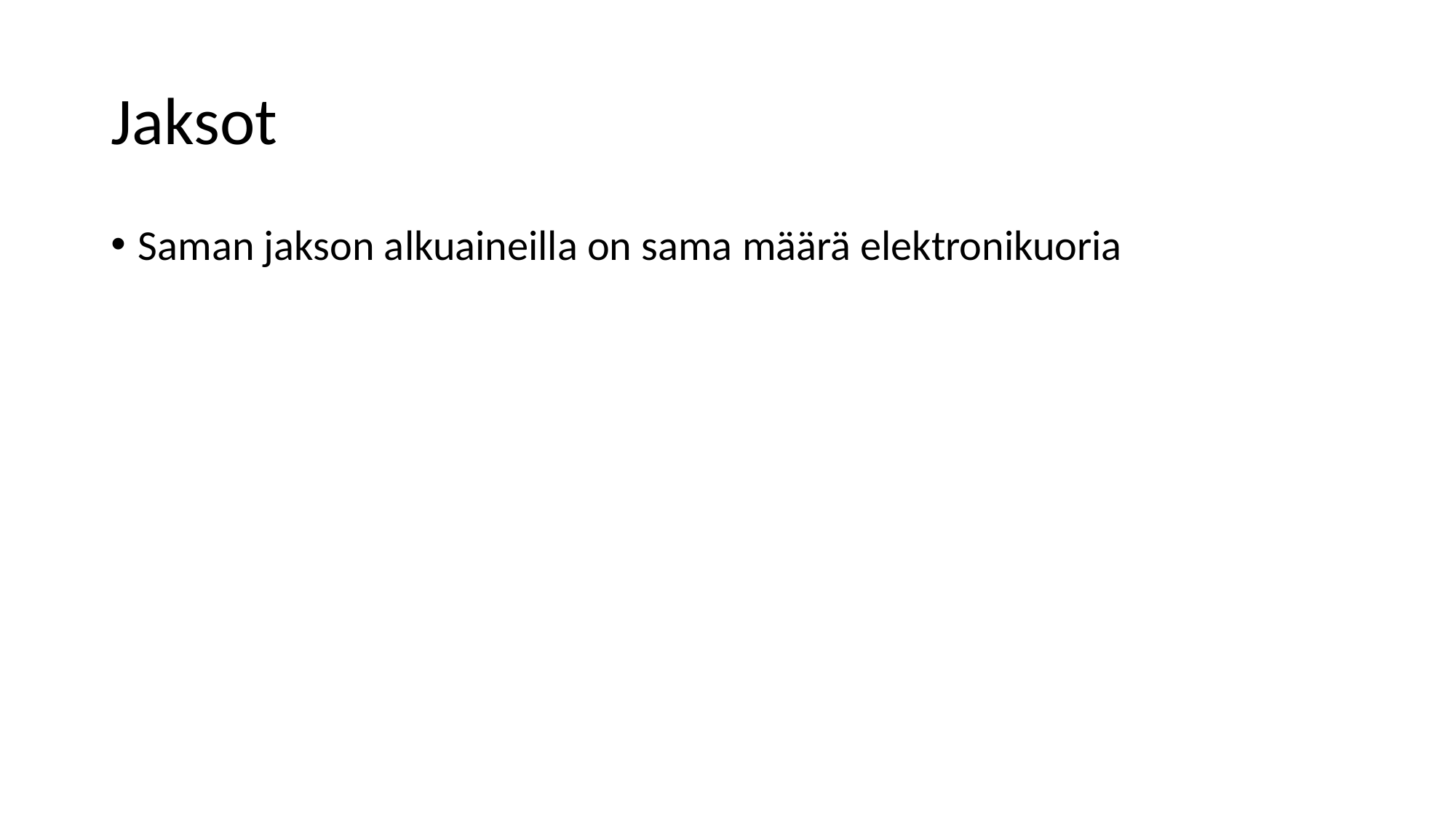

# Jaksot
Saman jakson alkuaineilla on sama määrä elektronikuoria